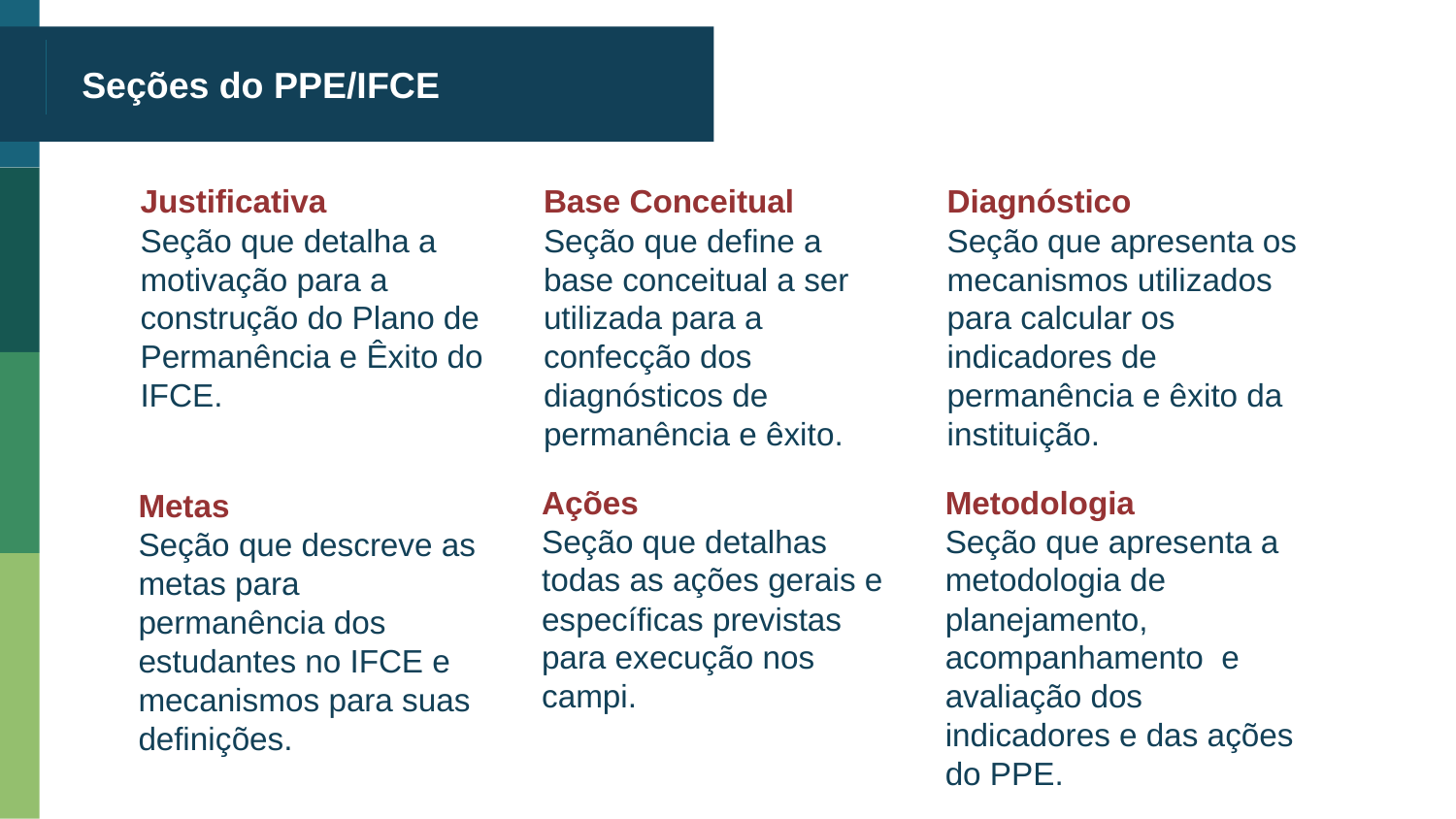

# Seções do PPE/IFCE
Justificativa
Seção que detalha a motivação para a construção do Plano de Permanência e Êxito do IFCE.
Base Conceitual
Seção que define a base conceitual a ser utilizada para a confecção dos diagnósticos de permanência e êxito.
Diagnóstico
Seção que apresenta os mecanismos utilizados para calcular os indicadores de permanência e êxito da instituição.

Ações
Seção que detalhas todas as ações gerais e específicas previstas para execução nos campi.
Metodologia
Seção que apresenta a metodologia de planejamento, acompanhamento  e avaliação dos indicadores e das ações do PPE.
Metas
Seção que descreve as metas para permanência dos estudantes no IFCE e mecanismos para suas definições.